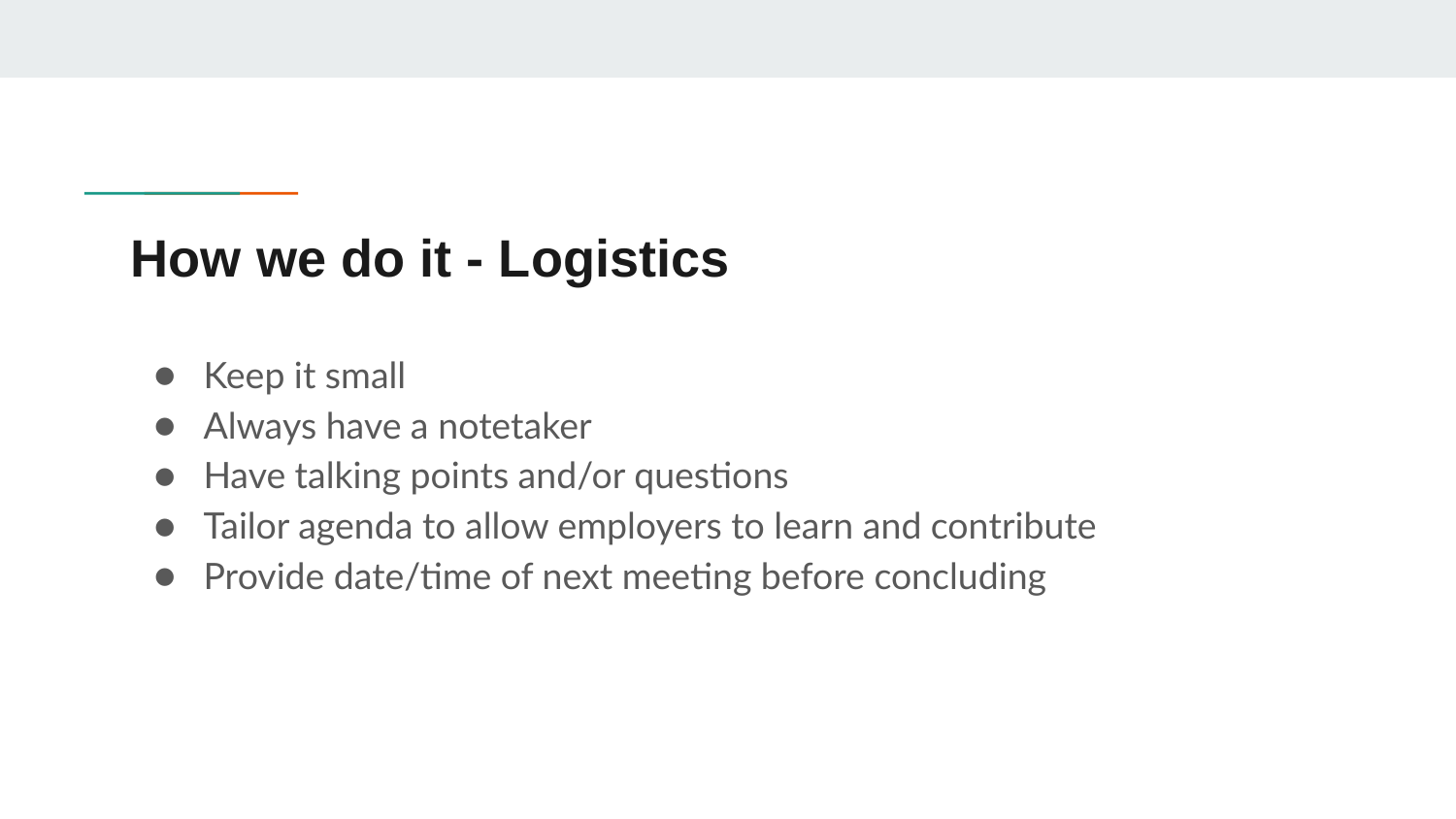

# How we do it - Logistics
Keep it small
Always have a notetaker
Have talking points and/or questions
Tailor agenda to allow employers to learn and contribute
Provide date/time of next meeting before concluding